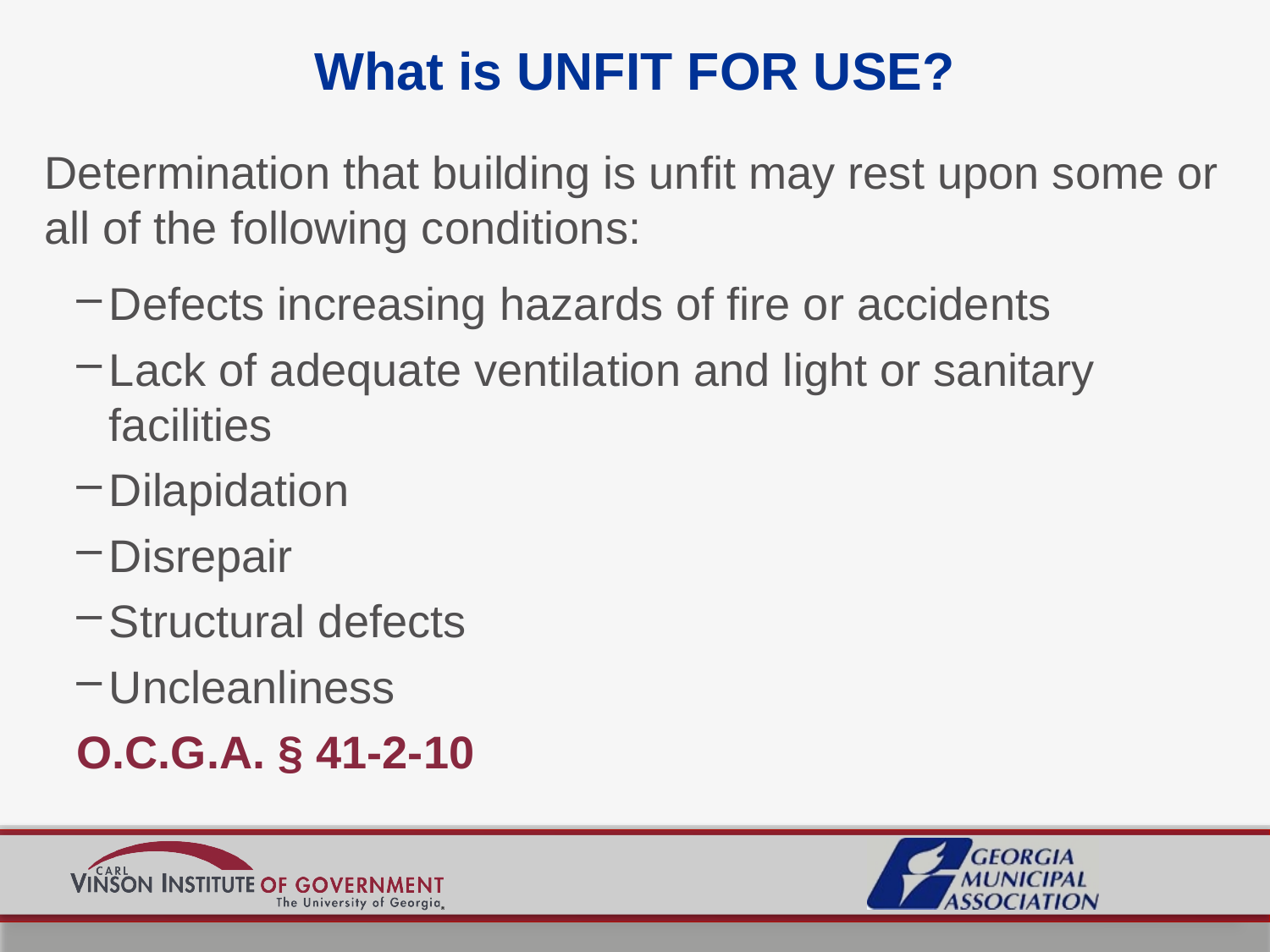

# What is UNFIT FOR USE?
Determination that building is unfit may rest upon some or all of the following conditions:
Defects increasing hazards of fire or accidents
Lack of adequate ventilation and light or sanitary facilities
Dilapidation
Disrepair
Structural defects
Uncleanliness
O.C.G.A. § 41-2-10